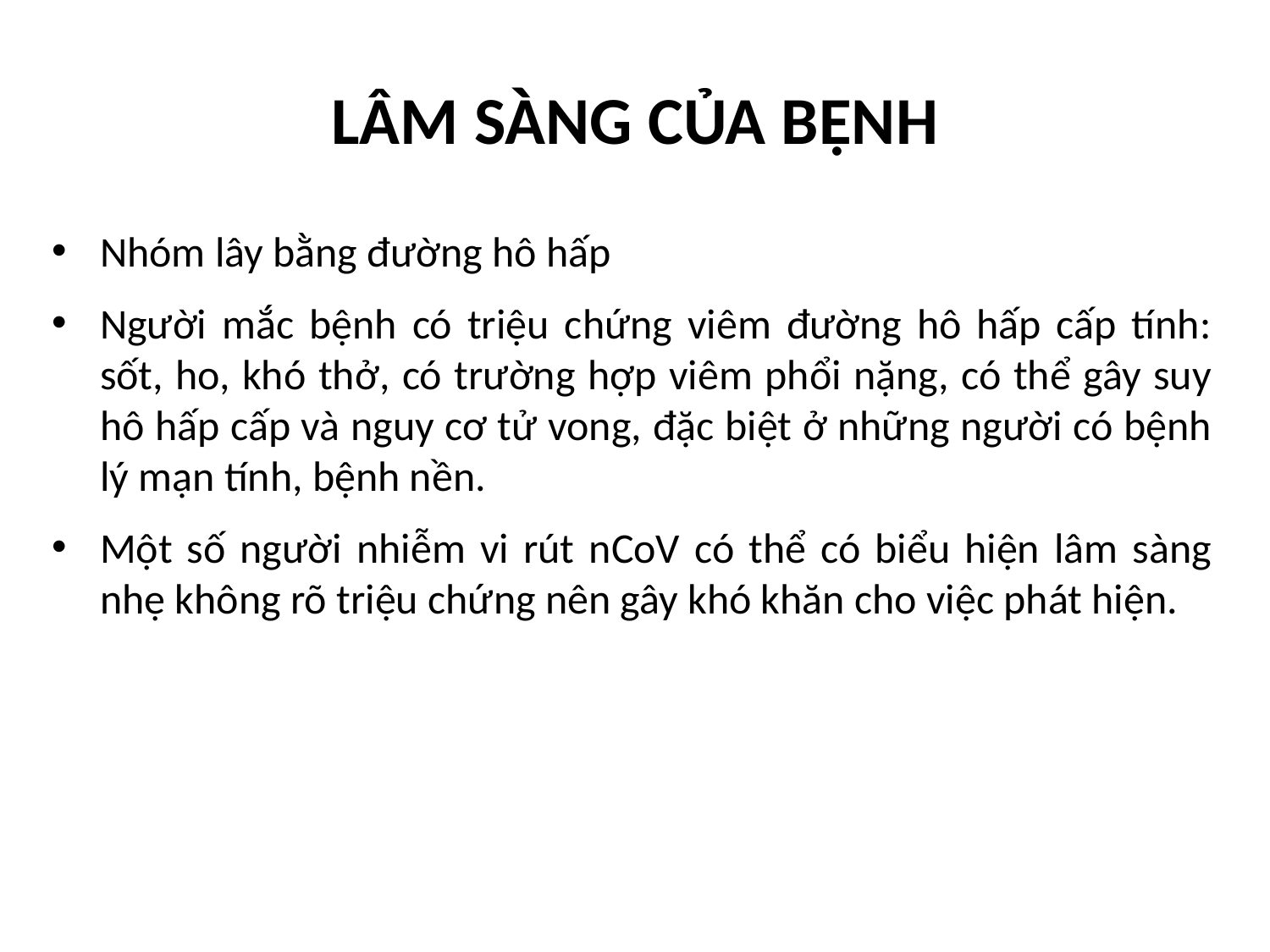

# LÂM SÀNG CỦA BỆNH
Nhóm lây bằng đường hô hấp
Người mắc bệnh có triệu chứng viêm đường hô hấp cấp tính: sốt, ho, khó thở, có trường hợp viêm phổi nặng, có thể gây suy hô hấp cấp và nguy cơ tử vong, đặc biệt ở những người có bệnh lý mạn tính, bệnh nền.
Một số người nhiễm vi rút nCoV có thể có biểu hiện lâm sàng nhẹ không rõ triệu chứng nên gây khó khăn cho việc phát hiện.